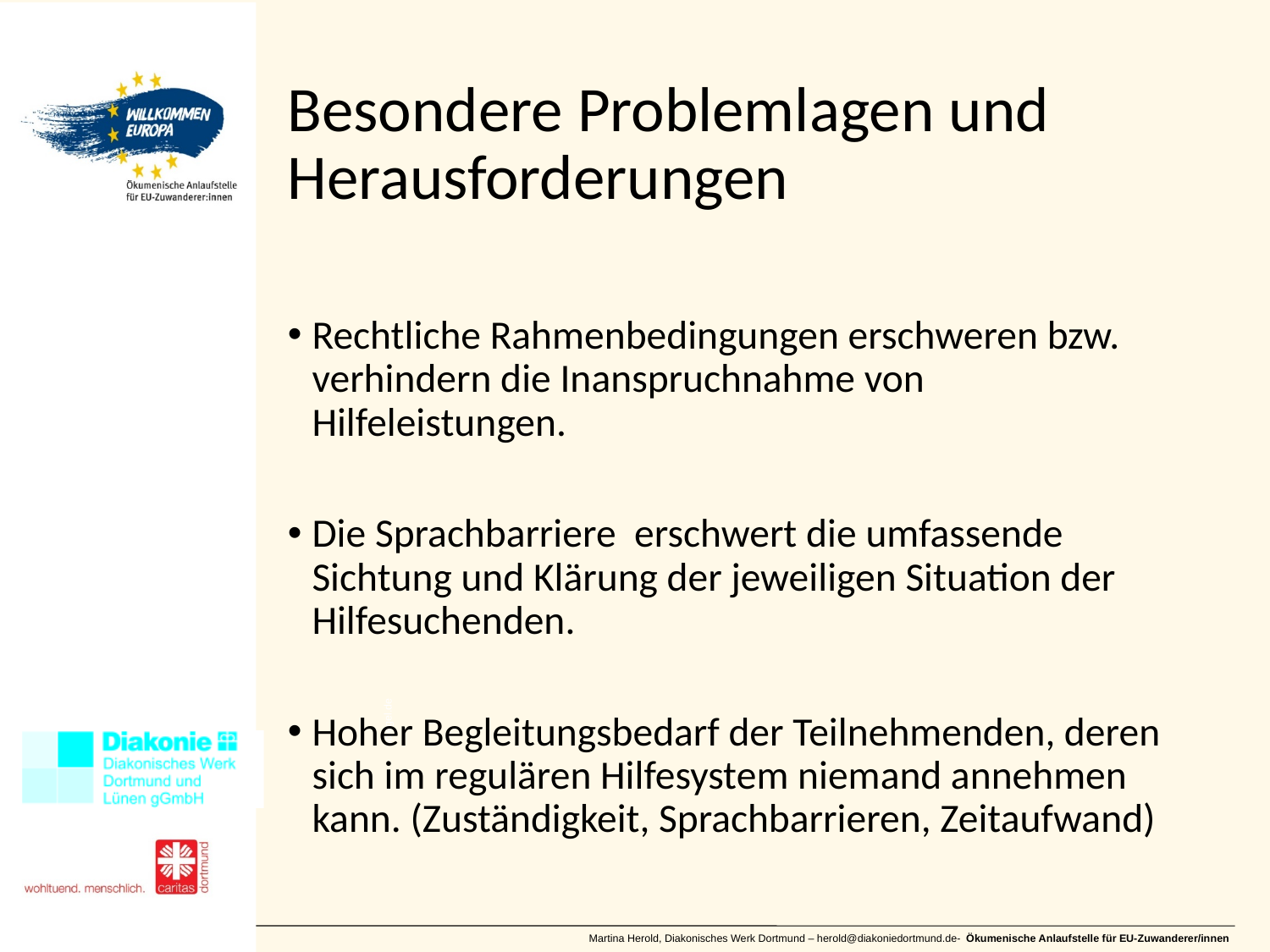

# Besondere Problemlagen und Herausforderungen

Rechtliche Rahmenbedingungen erschweren bzw. verhindern die Inanspruchnahme von Hilfeleistungen.

Die Sprachbarriere  erschwert die umfassende Sichtung und Klärung der jeweiligen Situation der Hilfesuchenden.

Hoher Begleitungsbedarf der Teilnehmenden, deren sich im regulären Hilfesystem niemand annehmen kann. (Zuständigkeit, Sprachbarrieren, Zeitaufwand)